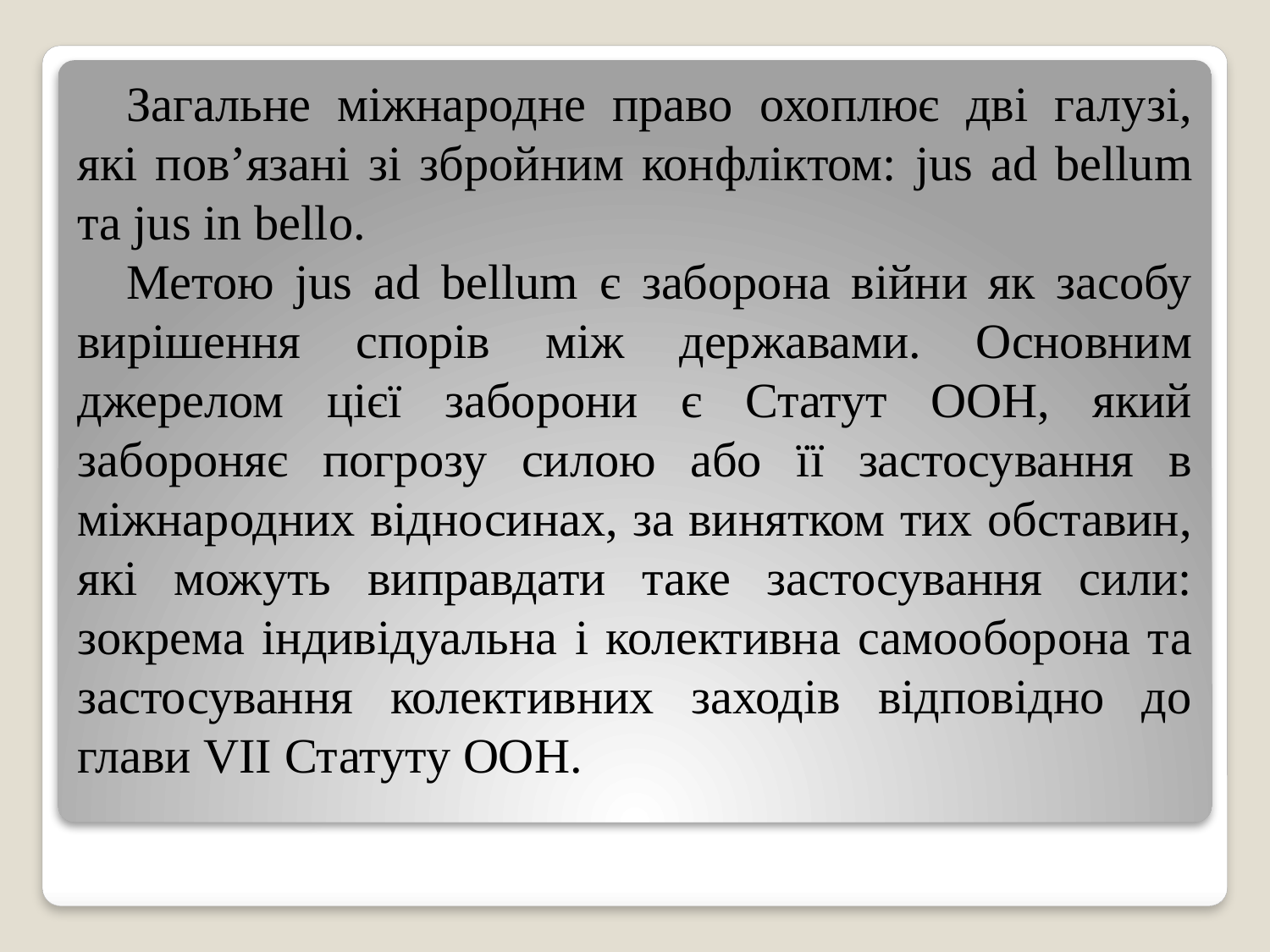

Загальне міжнародне право охоплює дві галузі, які пов’язані зі збройним конфліктом: jus ad bellum та jus in bello.
Метою jus ad bellum є заборона війни як засобу вирішення спорів між державами. Основним джерелом цієї заборони є Статут ООН, який забороняє погрозу силою або її застосування в міжнародних відносинах, за винятком тих обставин, які можуть виправдати таке застосування сили: зокрема індивідуальна і колективна самооборона та застосування колективних заходів відповідно до глави VII Статуту ООН.